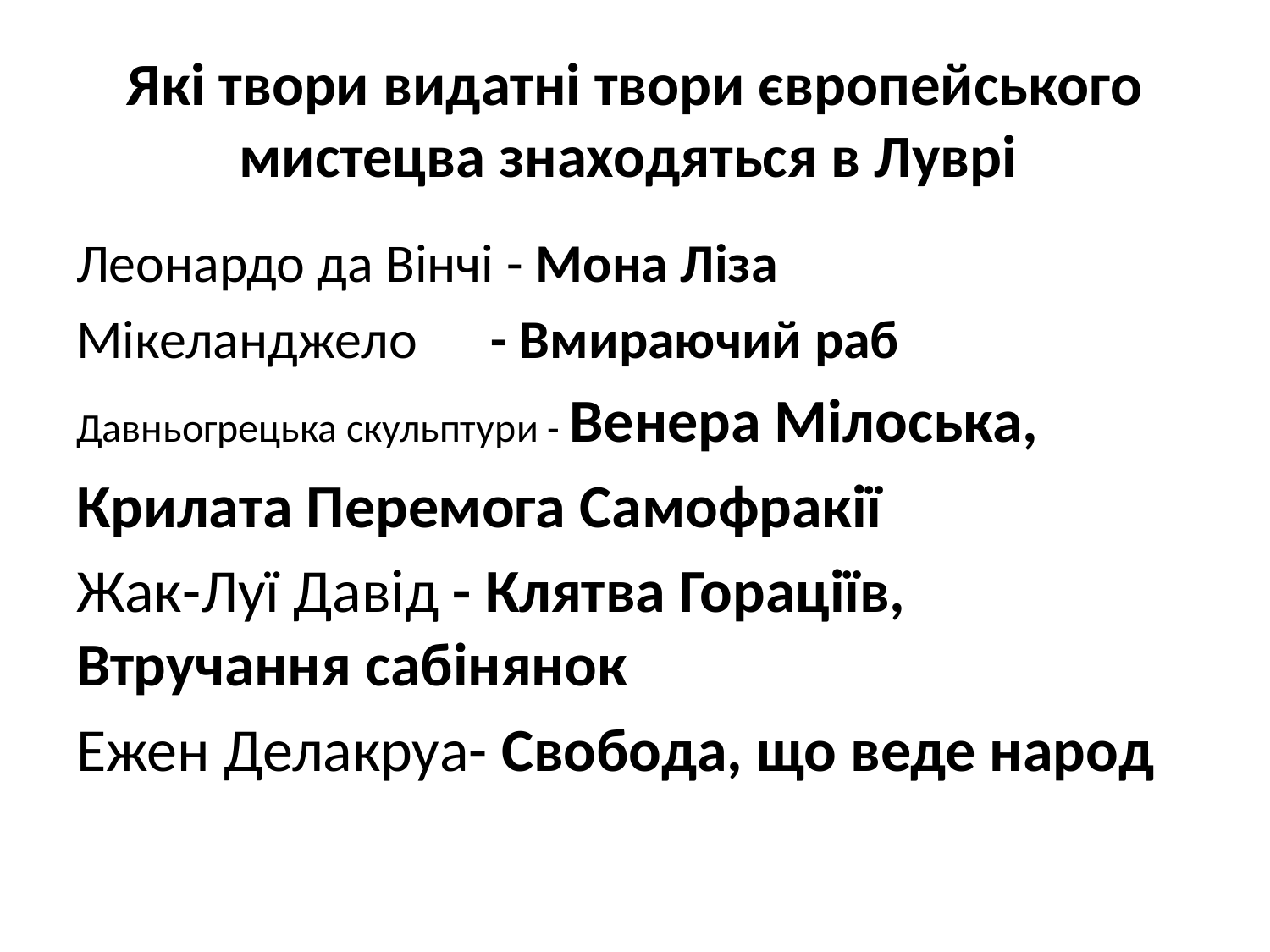

# Які твори видатні твори європейського мистецва знаходяться в Луврі
Леонардо да Вінчі - Мона Ліза
Мікеланджело      - Вмираючий раб
Давньогрецька скульптури - Венера Мілоська,
Крилата Перемога Самофракії
Жак-Луї Давід - Клятва Гораціїв, Втручання сабінянок
Ежен Делакруа- Свобода, що веде народ